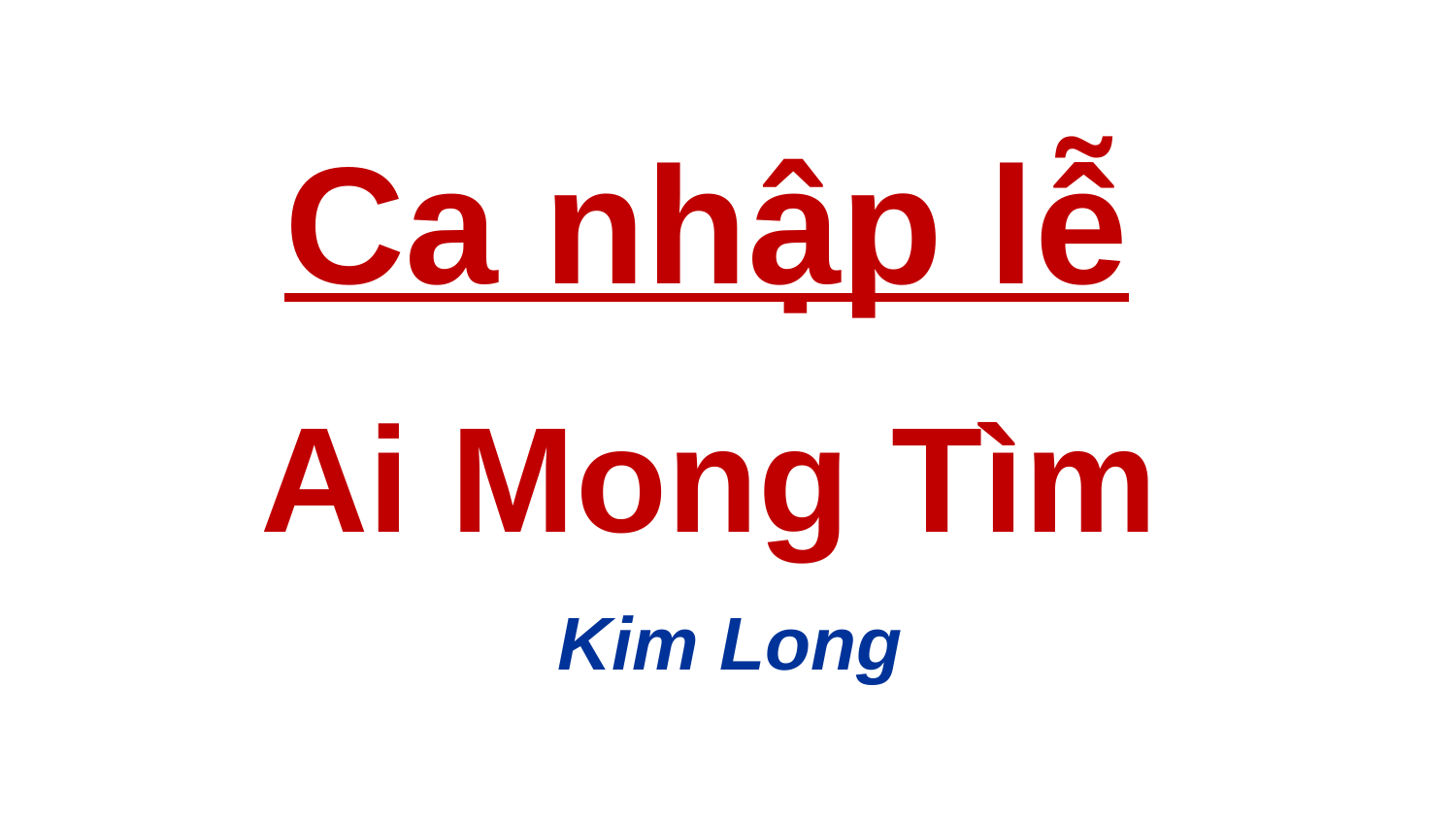

Ca nhập lễ
Ai Mong Tìm
Kim Long